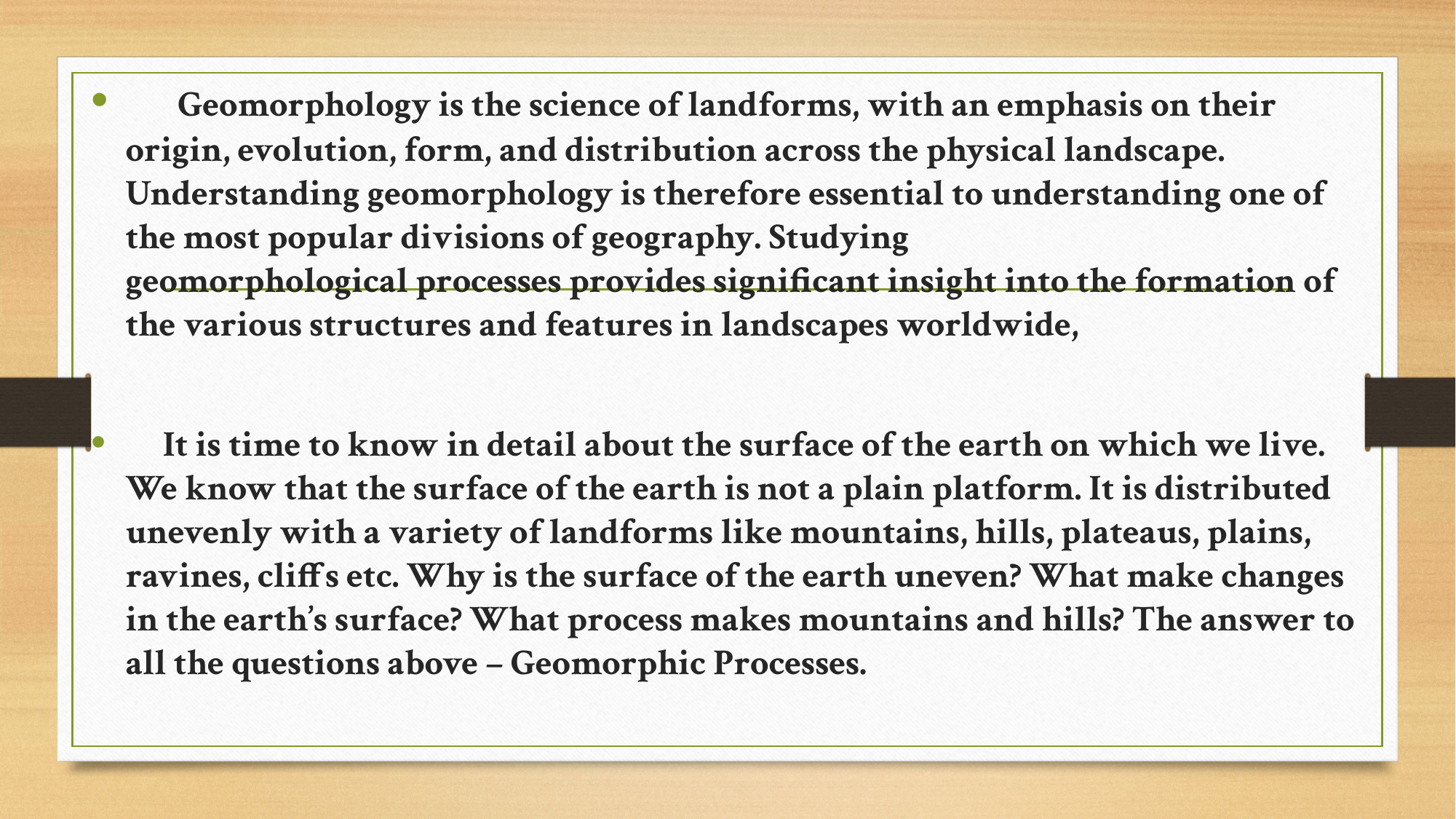

Geomorphology is the science of landforms, with an emphasis on their origin, evolution, form, and distribution across the physical landscape. Understanding geomorphology is therefore essential to understanding one of the most popular divisions of geography. Studying geomorphological processes provides significant insight into the formation of the various structures and features in landscapes worldwide,

     It is time to know in detail about the surface of the earth on which we live. We know that the surface of the earth is not a plain platform. It is distributed unevenly with a variety of landforms like mountains, hills, plateaus, plains, ravines, cliffs etc. Why is the surface of the earth uneven? What make changes in the earth’s surface? What process makes mountains and hills? The answer to all the questions above – Geomorphic Processes.